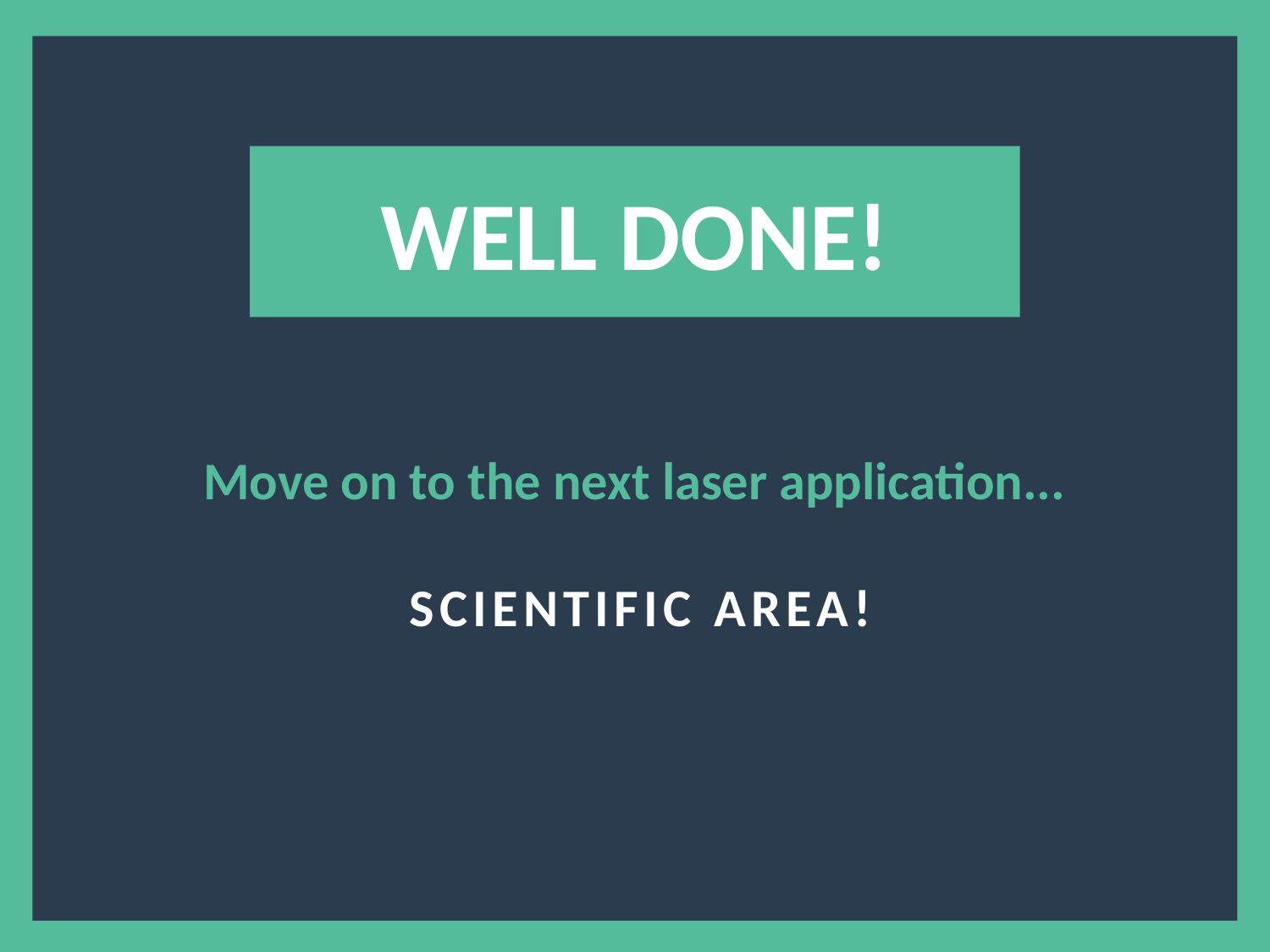

?

WELL DONE!
Move on to the next laser application...

 SCIENTIFIC AREA!
6